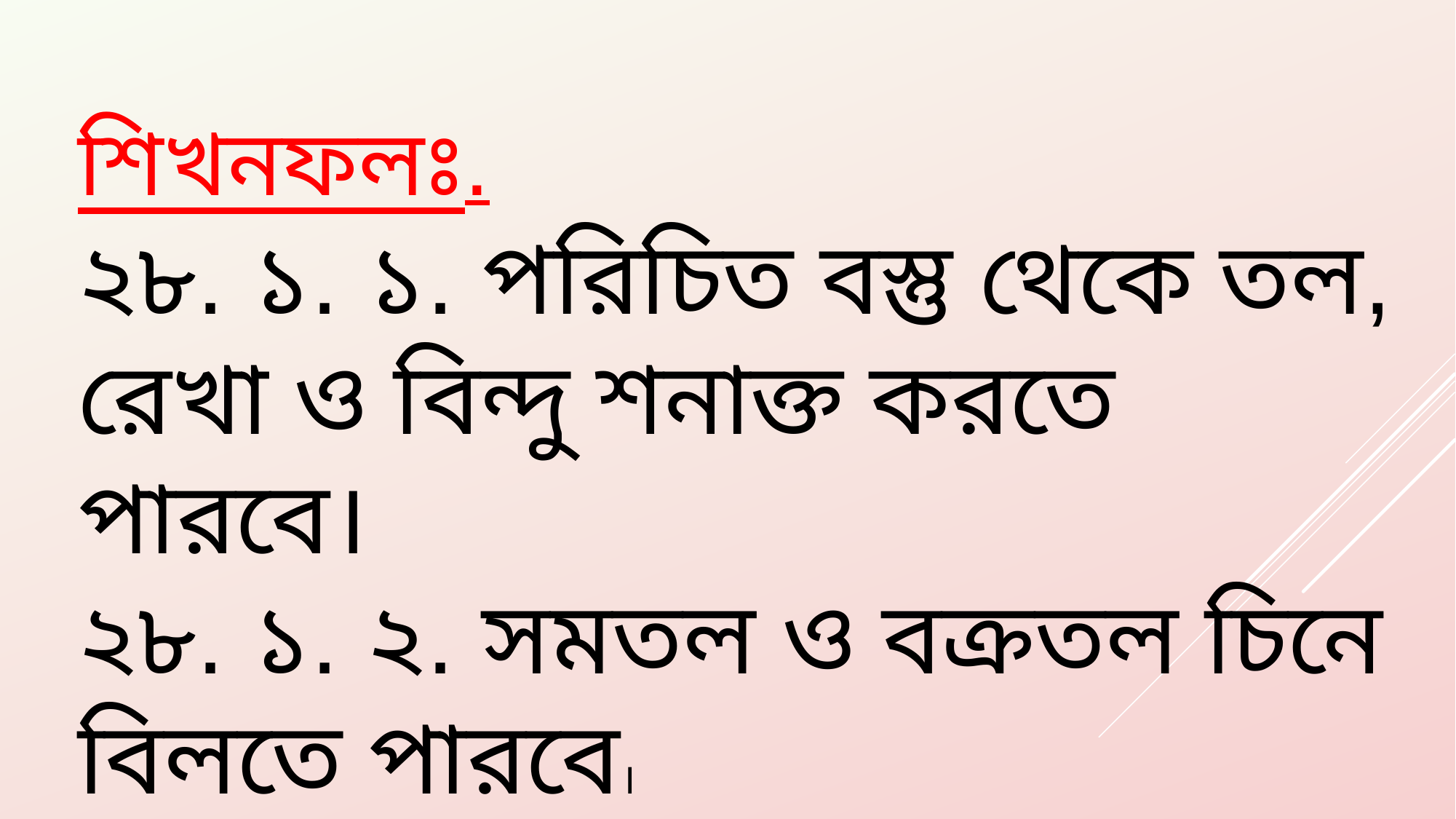

শিখনফলঃ.
২৮. ১. ১. পরিচিত বস্তু থেকে তল, রেখা ও বিন্দু শনাক্ত করতে পারবে।
২৮. ১. ২. সমতল ও বক্রতল চিনে বিলতে পারবে।